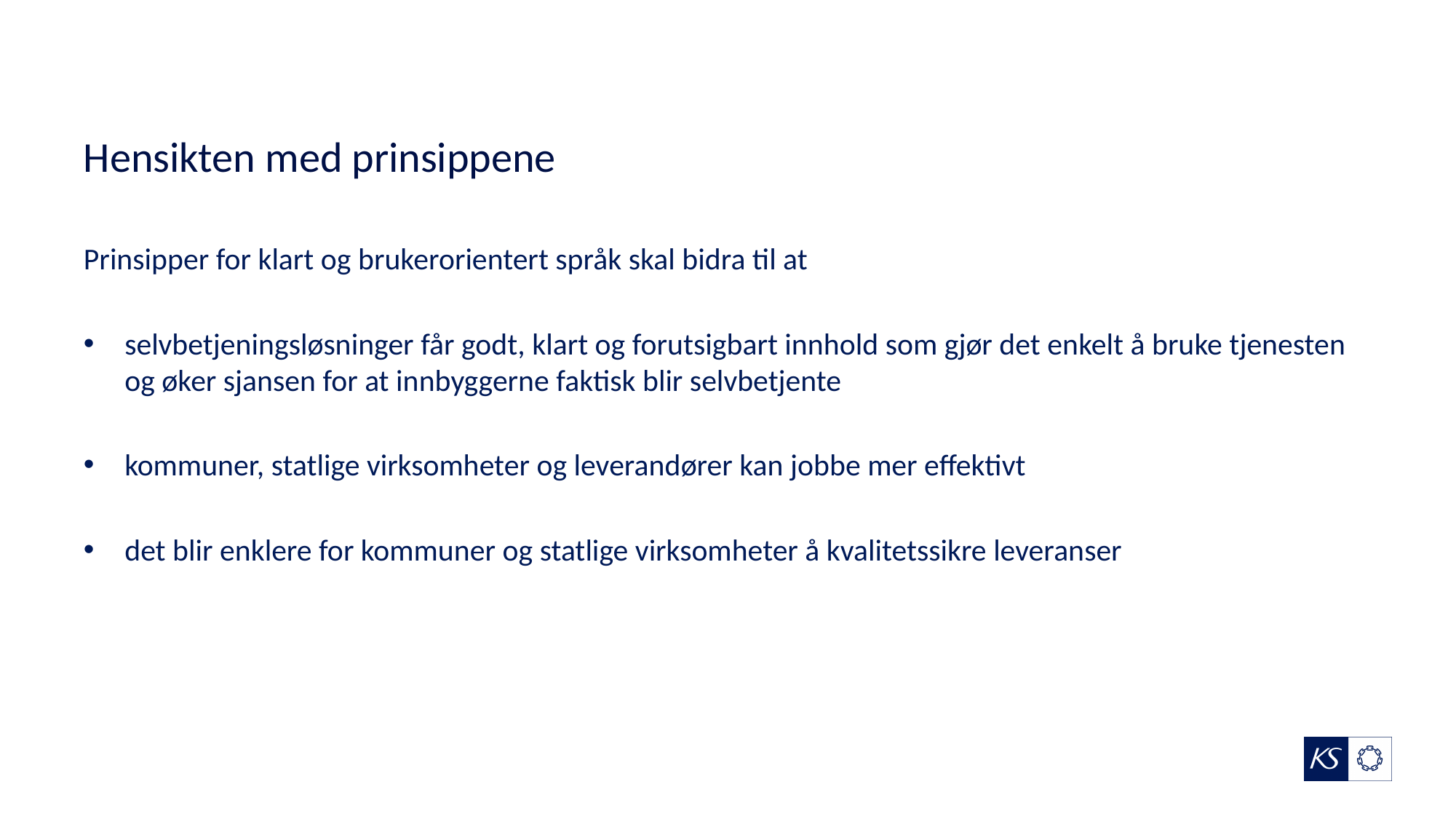

# Hensikten med prinsippene
Prinsipper for klart og brukerorientert språk skal bidra til at

selvbetjeningsløsninger får godt, klart og forutsigbart innhold som gjør det enkelt å bruke tjenesten og øker sjansen for at innbyggerne faktisk blir selvbetjente

kommuner, statlige virksomheter og leverandører kan jobbe mer effektivt

det blir enklere for kommuner og statlige virksomheter å kvalitetssikre leveranser